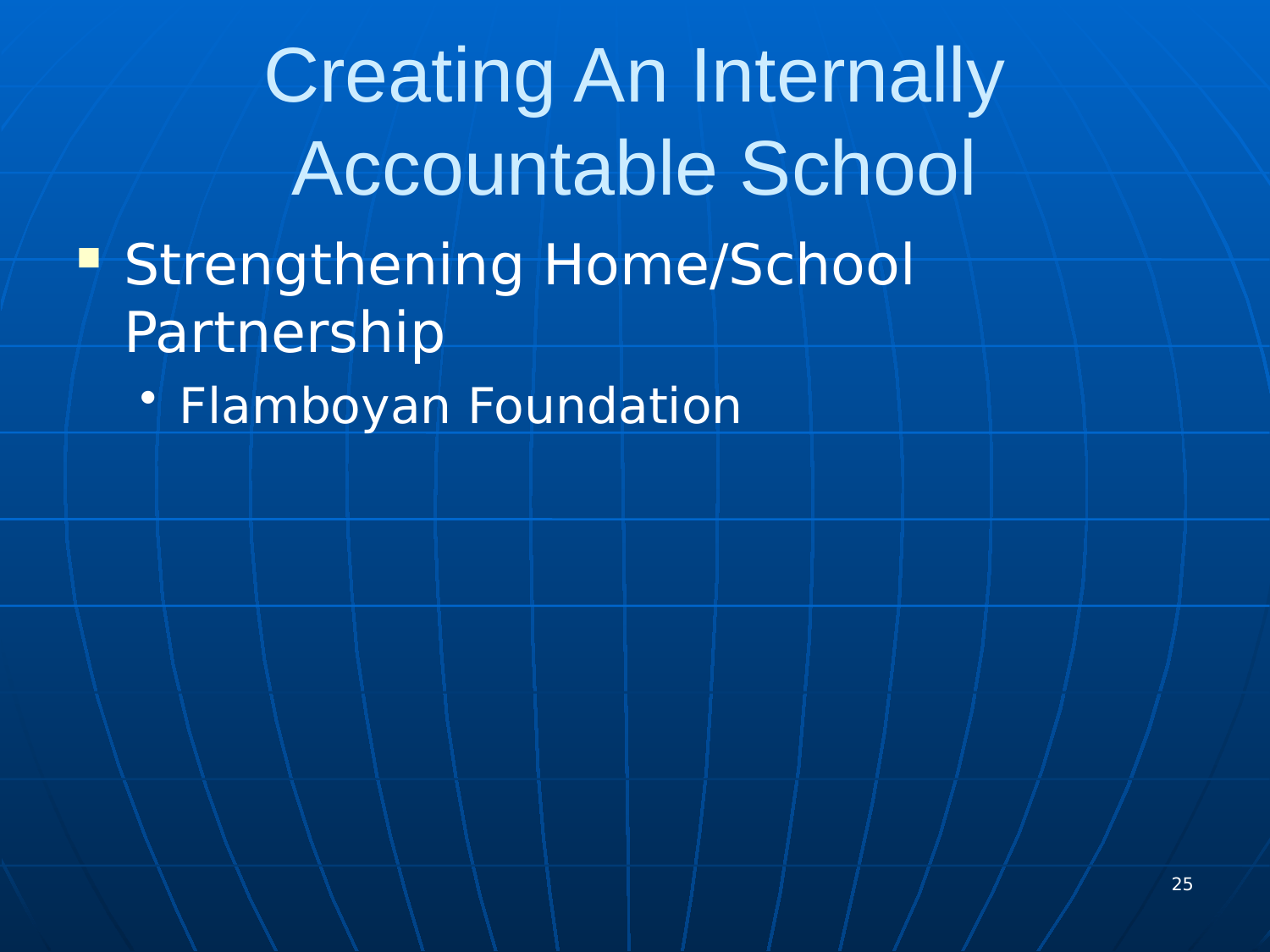

# Creating An Internally Accountable School
Strengthening Home/School Partnership
Flamboyan Foundation
25